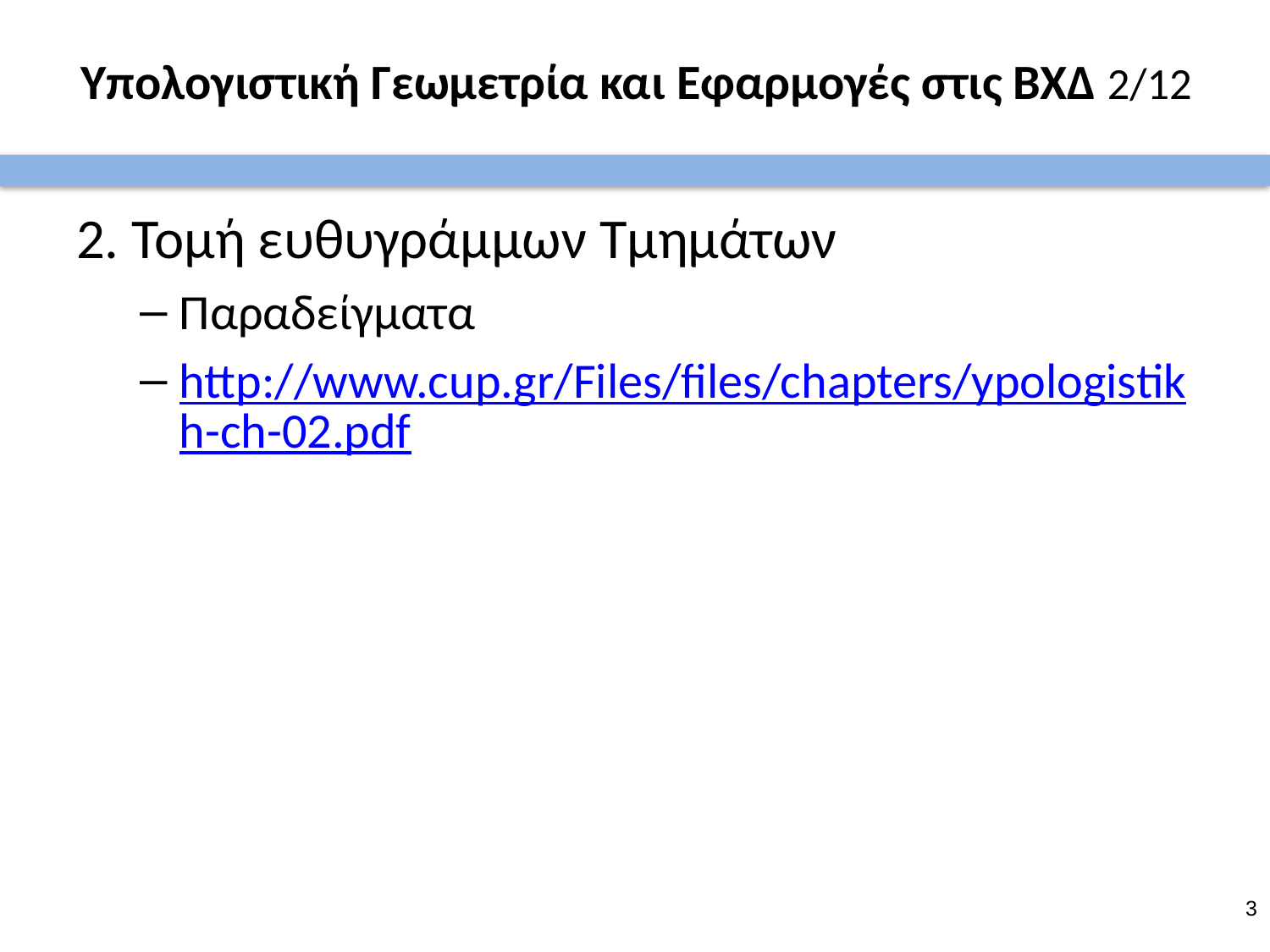

# Υπολογιστική Γεωμετρία και Εφαρμογές στις ΒΧΔ 2/12
2. Τομή ευθυγράμμων Τμημάτων
Παραδείγματα
http://www.cup.gr/Files/files/chapters/ypologistikh-ch-02.pdf

3